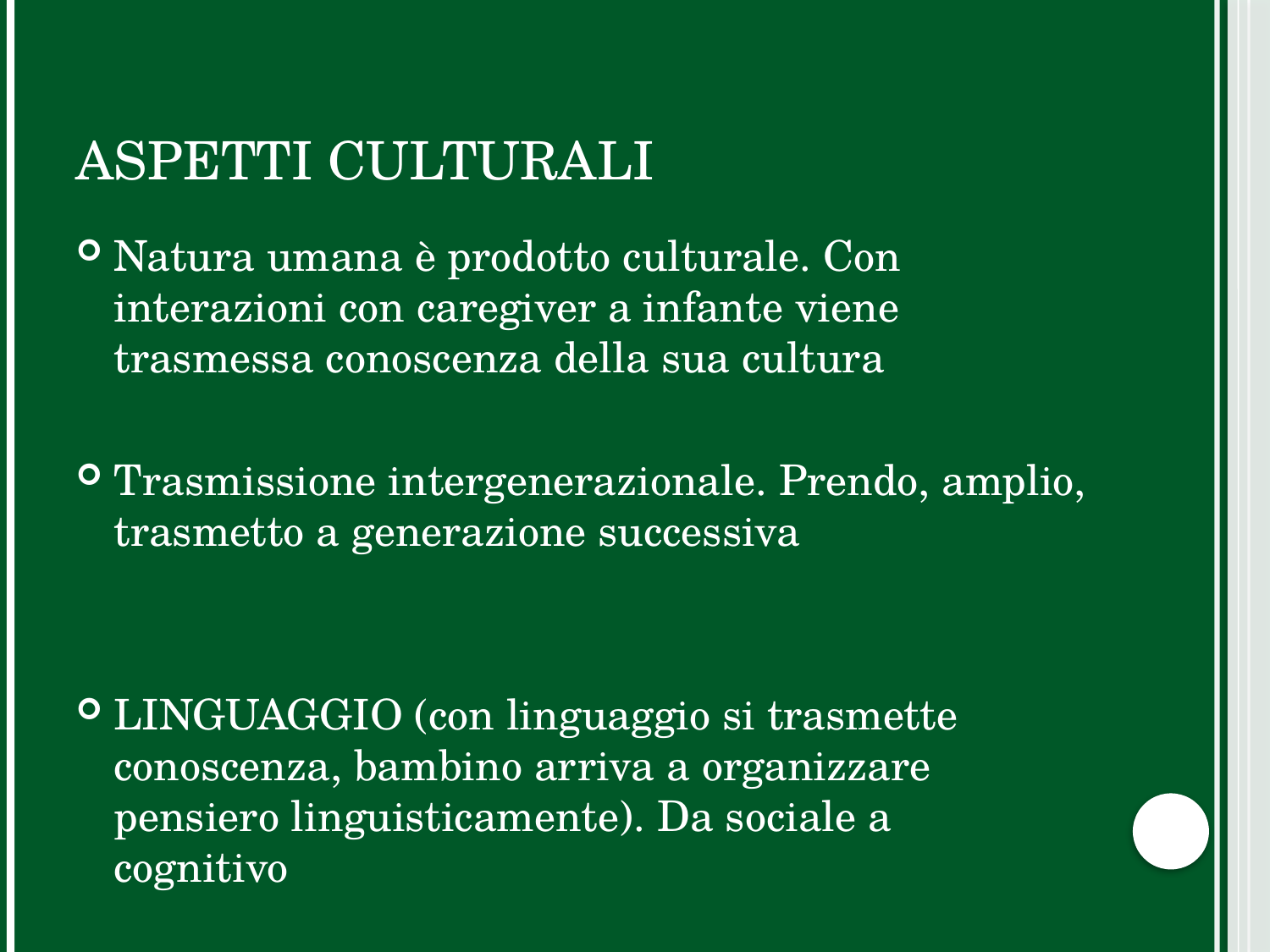

# ASPETTI CULTURALI
Natura umana è prodotto culturale. Con interazioni con caregiver a infante viene trasmessa conoscenza della sua cultura

Trasmissione intergenerazionale. Prendo, amplio, trasmetto a generazione successiva

LINGUAGGIO (con linguaggio si trasmette conoscenza, bambino arriva a organizzare pensiero linguisticamente). Da sociale a  cognitivo